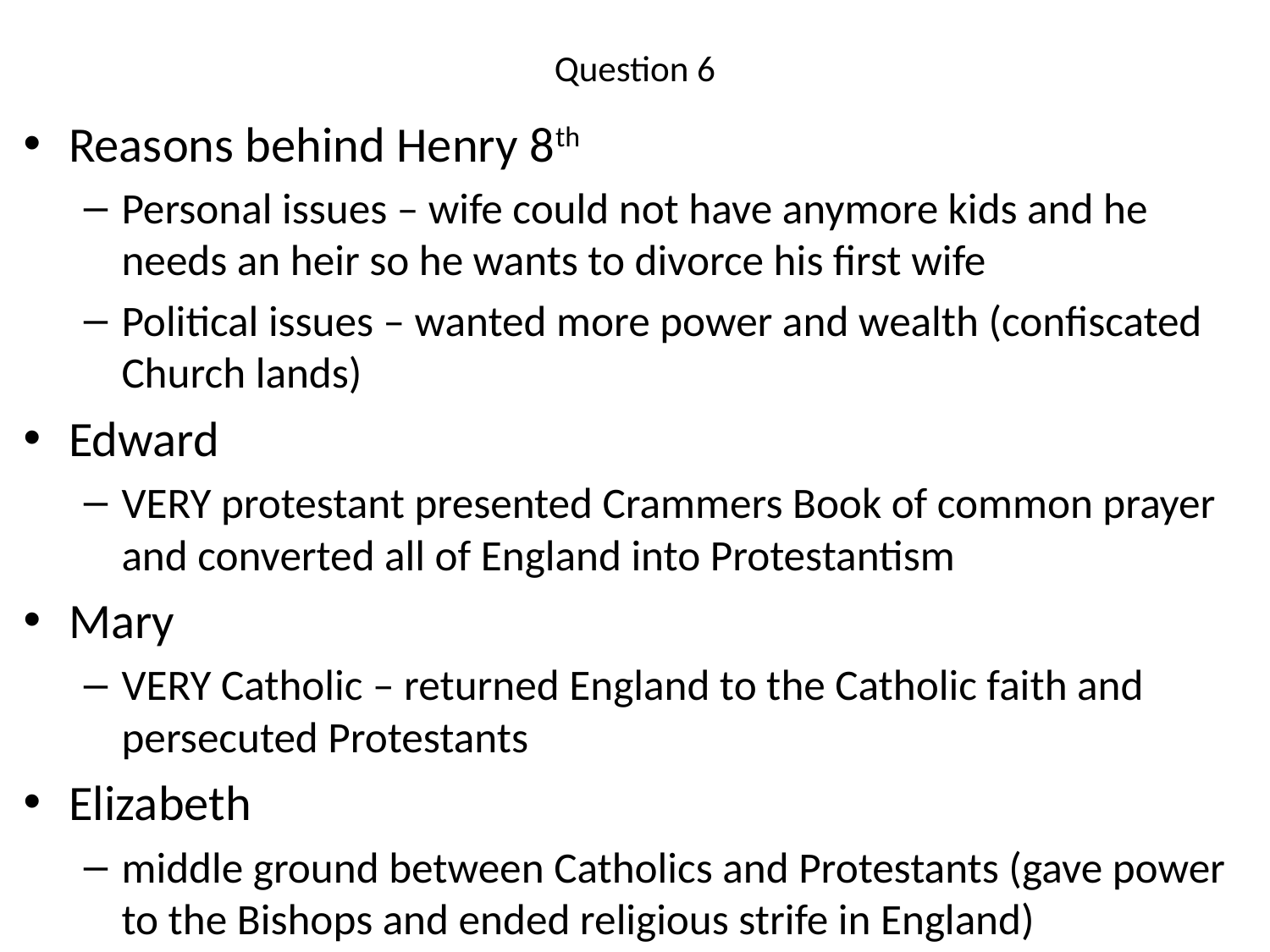

# Question 6
Reasons behind Henry 8th
Personal issues – wife could not have anymore kids and he needs an heir so he wants to divorce his first wife
Political issues – wanted more power and wealth (confiscated Church lands)
Edward
VERY protestant presented Crammers Book of common prayer and converted all of England into Protestantism
Mary
VERY Catholic – returned England to the Catholic faith and persecuted Protestants
Elizabeth
middle ground between Catholics and Protestants (gave power to the Bishops and ended religious strife in England)